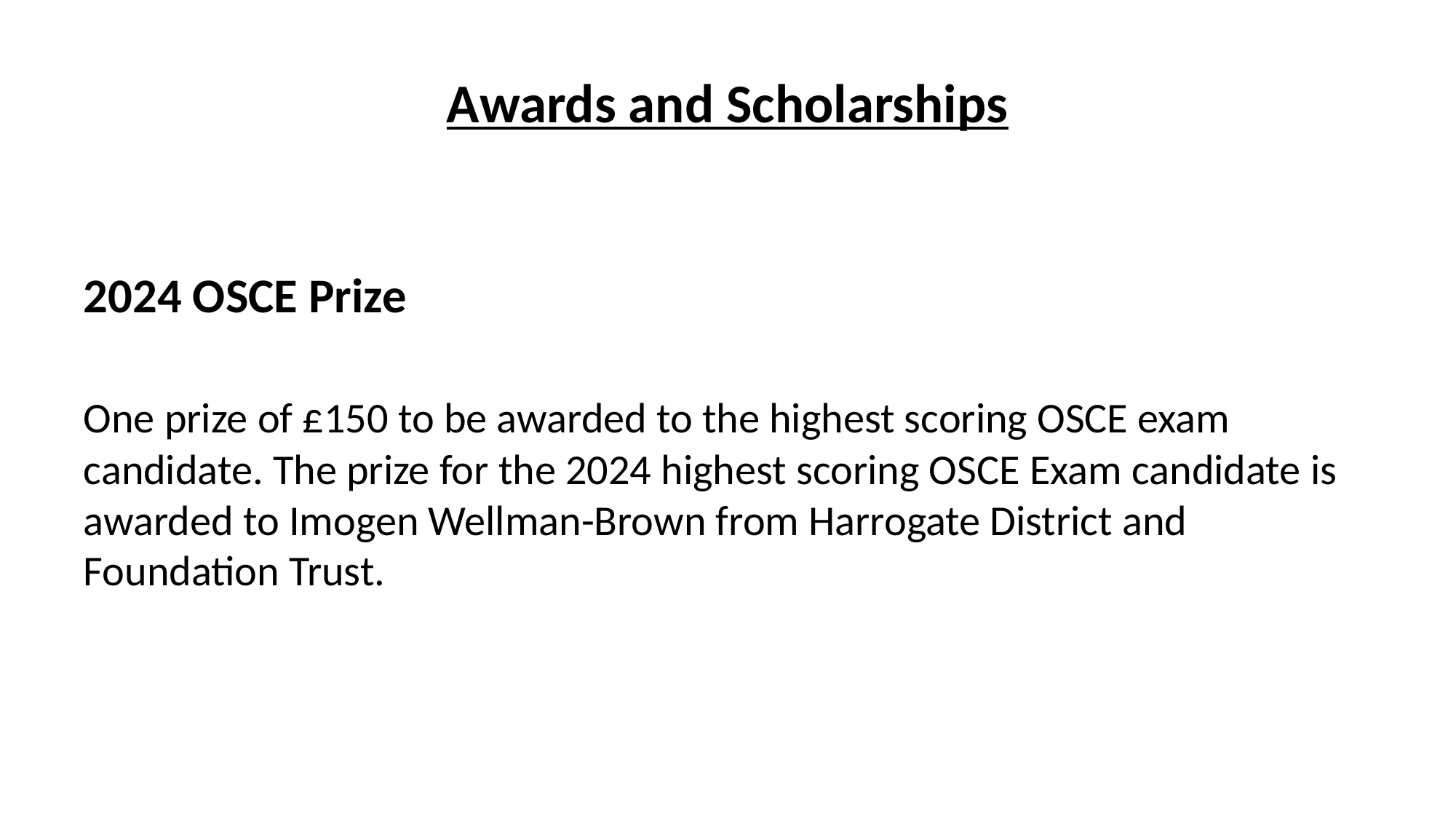

# Awards and Scholarships

2024 OSCE Prize

One prize of £150 to be awarded to the highest scoring OSCE exam candidate. The prize for the 2024 highest scoring OSCE Exam candidate is awarded to Imogen Wellman-Brown from Harrogate District and Foundation Trust.